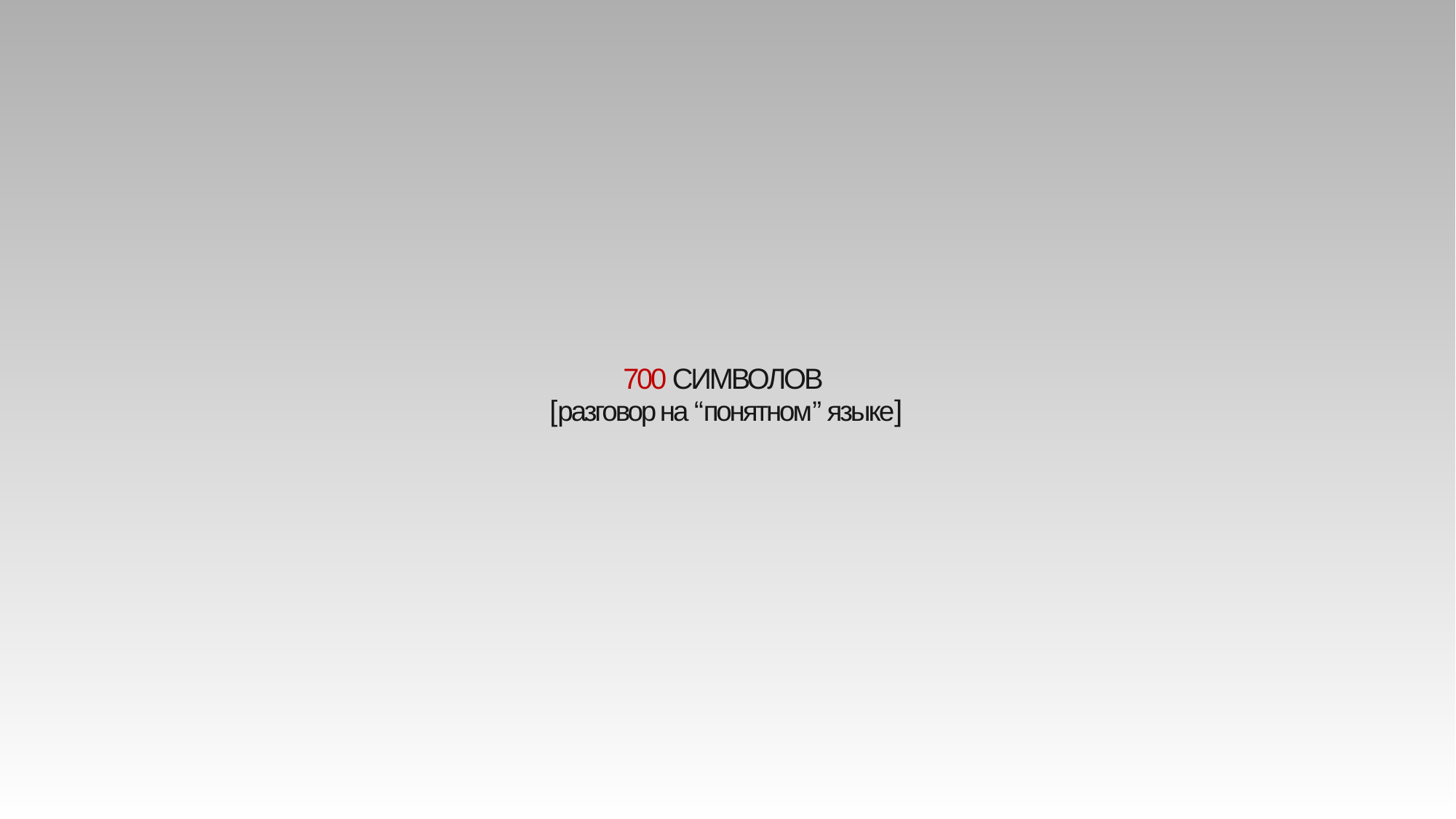

# 700 СИМВОЛОВ [разговор на “понятном” языке]